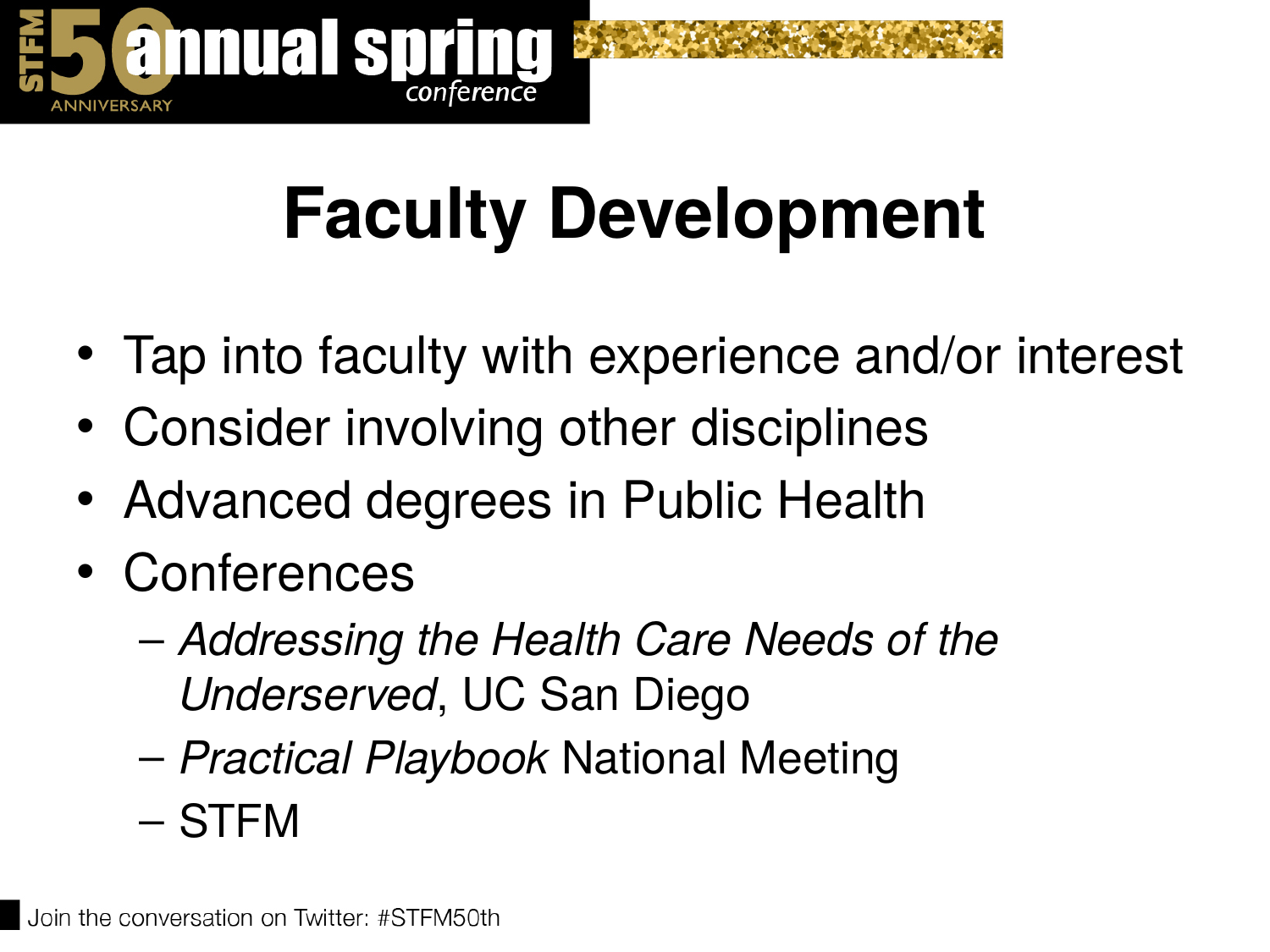

# Faculty Development
Tap into faculty with experience and/or interest
Consider involving other disciplines
Advanced degrees in Public Health
Conferences
Addressing the Health Care Needs of the Underserved, UC San Diego
Practical Playbook National Meeting
STFM